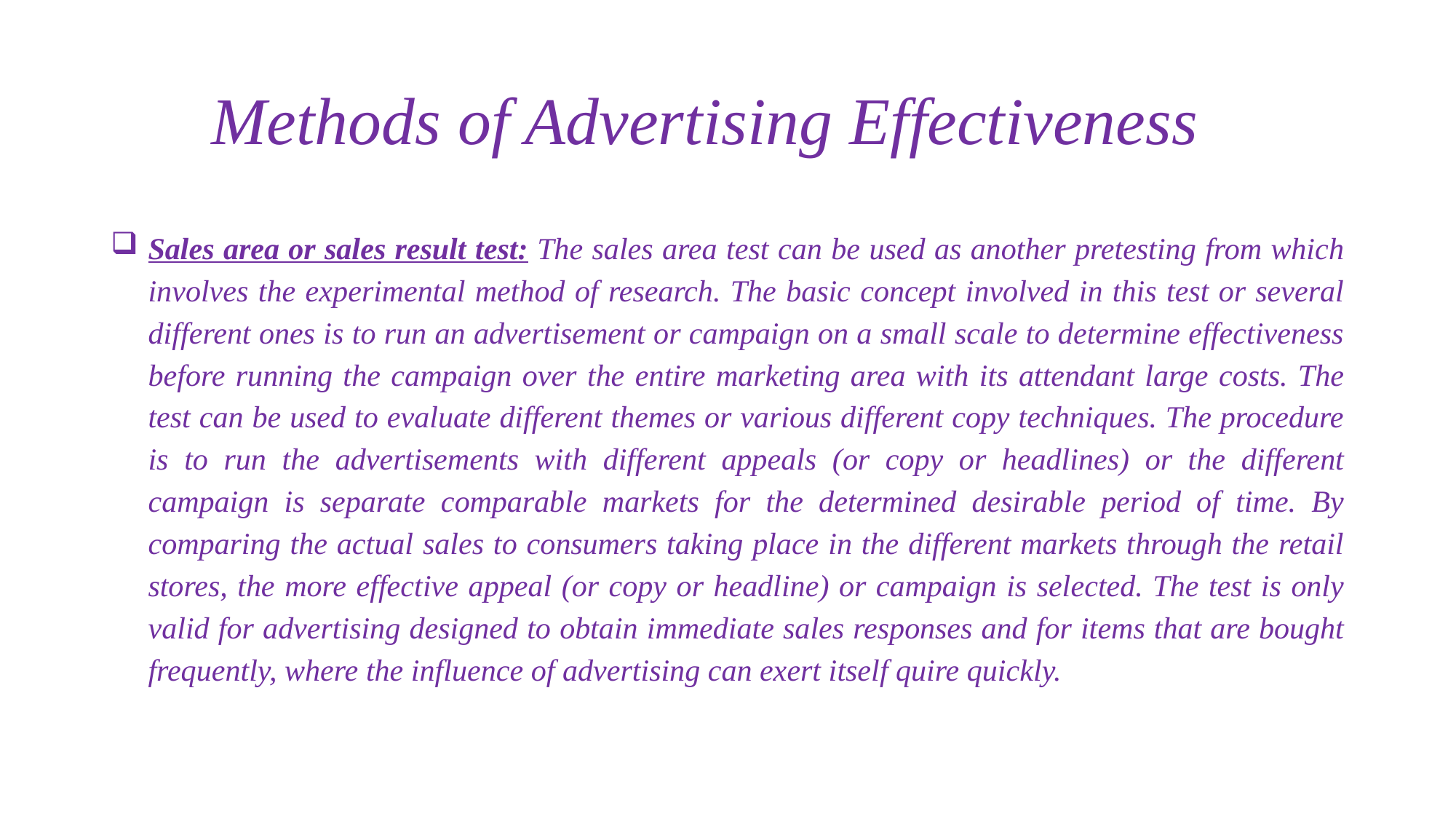

# Methods of Advertising Effectiveness
Sales area or sales result test: The sales area test can be used as another pretesting from which involves the experimental method of research. The basic concept involved in this test or several different ones is to run an advertisement or campaign on a small scale to determine effectiveness before running the campaign over the entire marketing area with its attendant large costs. The test can be used to evaluate different themes or various different copy techniques. The procedure is to run the advertisements with different appeals (or copy or headlines) or the different campaign is separate comparable markets for the determined desirable period of time. By comparing the actual sales to consumers taking place in the different markets through the retail stores, the more effective appeal (or copy or headline) or campaign is selected. The test is only valid for advertising designed to obtain immediate sales responses and for items that are bought frequently, where the influence of advertising can exert itself quire quickly.